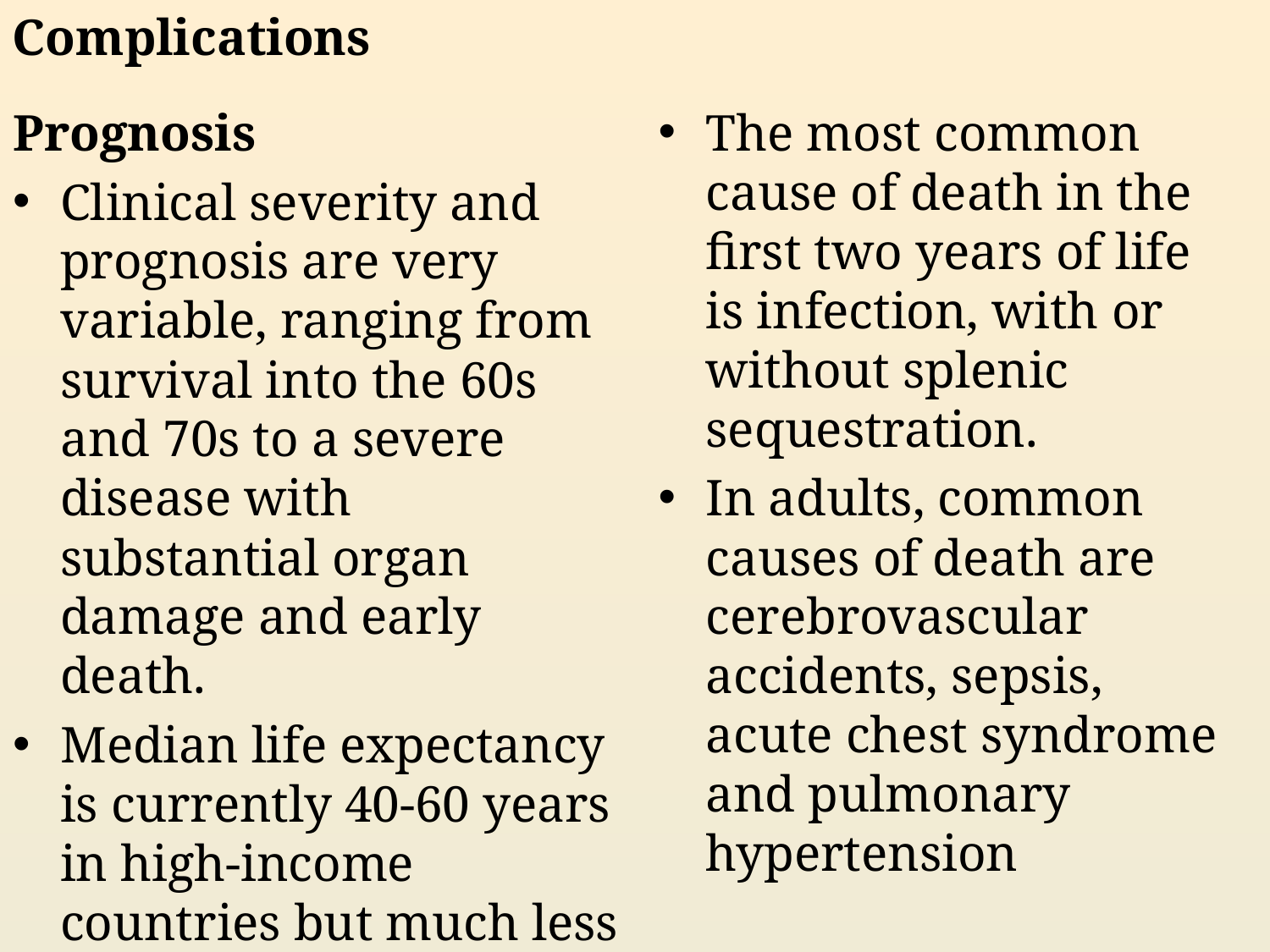

Complications
Prognosis
Clinical severity and prognosis are very variable, ranging from survival into the 60s and 70s to a severe disease with substantial organ damage and early death.
Median life expectancy is currently 40-60 years in high-income countries but much less in low-income areas.

The most common cause of death in the first two years of life is infection, with or without splenic sequestration.
In adults, common causes of death are cerebrovascular accidents, sepsis, acute chest syndrome and pulmonary hypertension